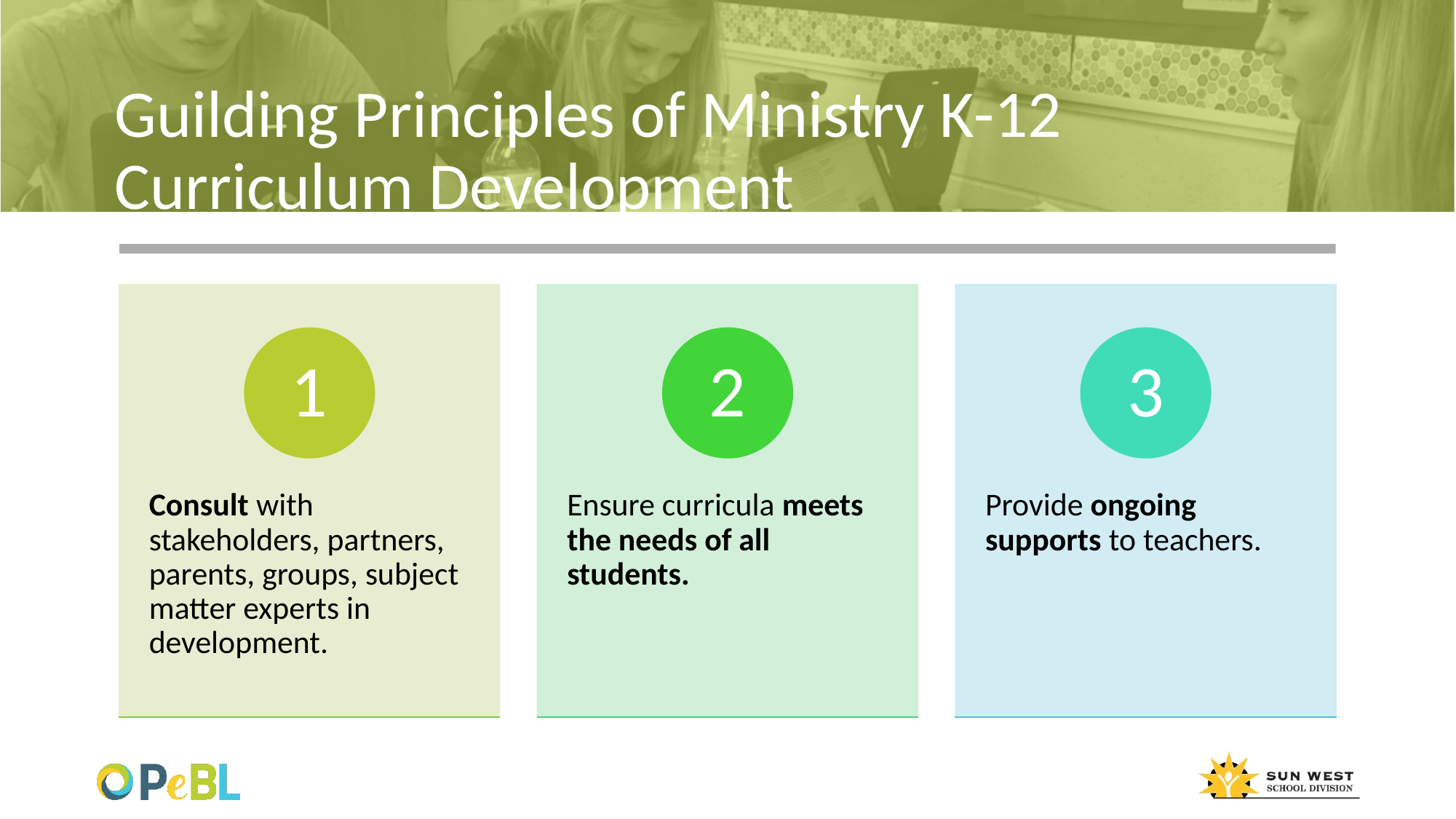

# Guilding Principles of Ministry K-12 Curriculum Development

Consult with stakeholders, partners, parents, groups, subject matter experts in development.
1
Ensure curricula meets the needs of all students.
2
Provide ongoing supports to teachers.
3